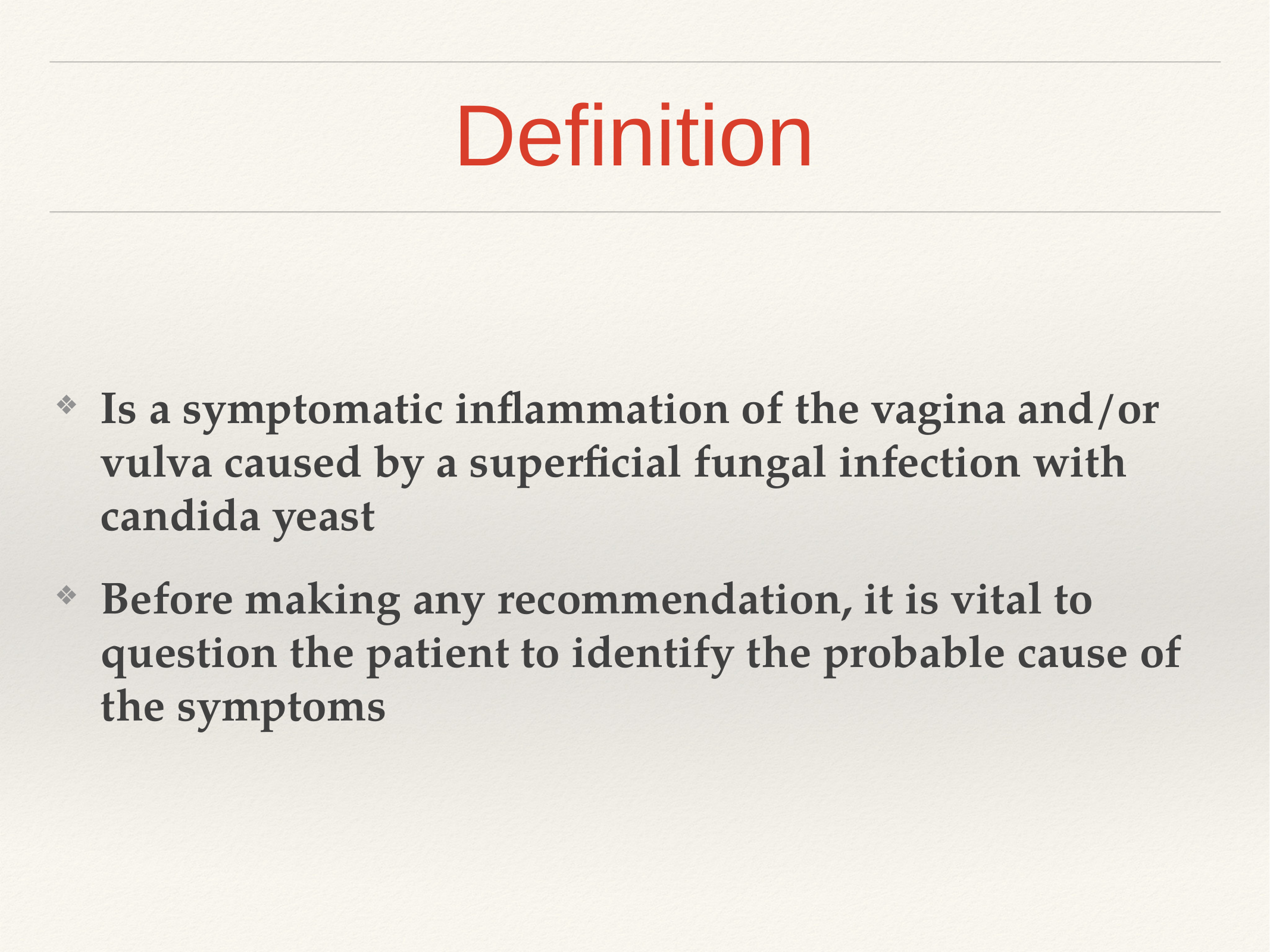

# Definition
Is a symptomatic inflammation of the vagina and/or vulva caused by a superficial fungal infection with candida yeast
Before making any recommendation, it is vital to question the patient to identify the probable cause of the symptoms